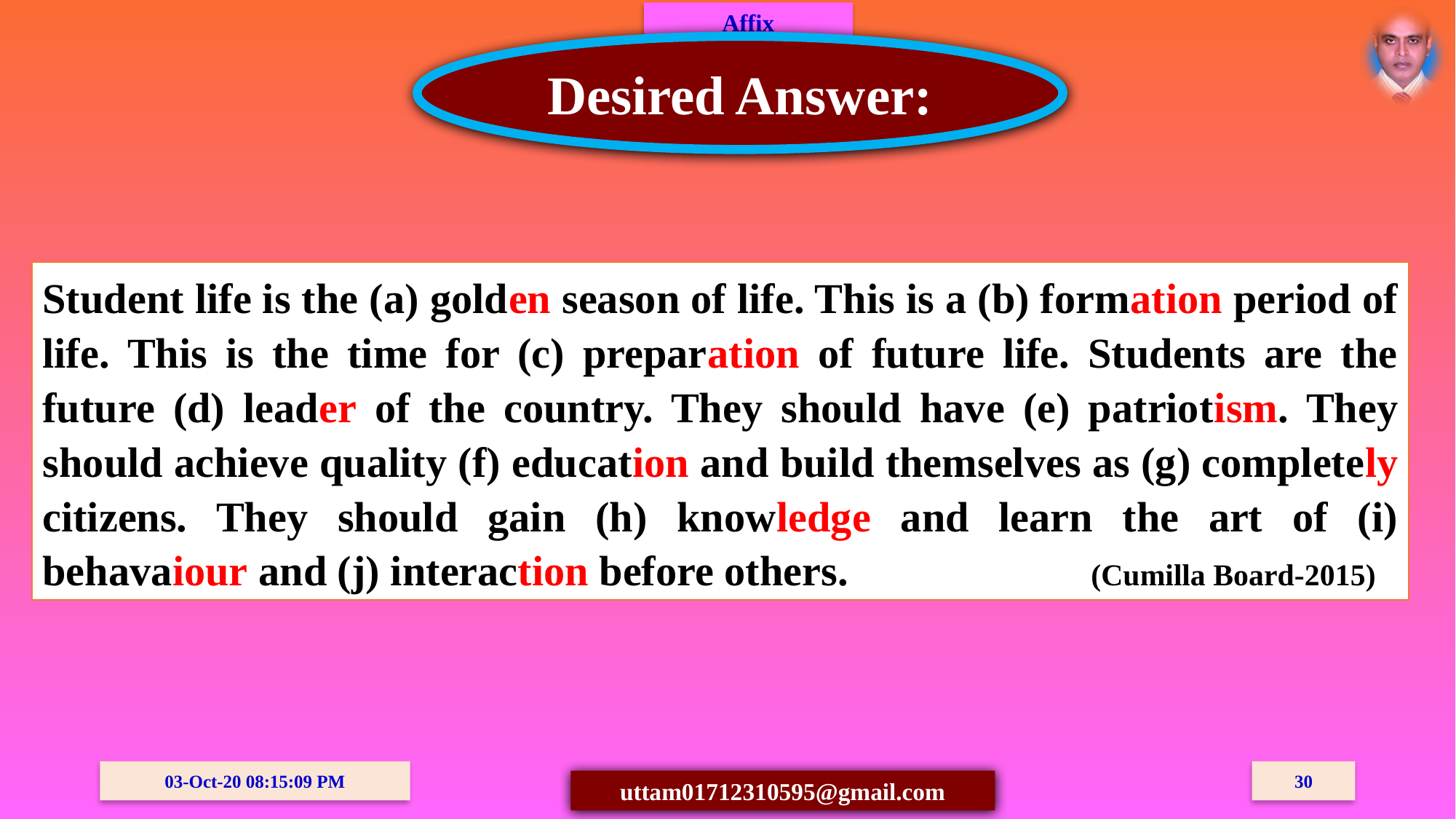

Affix
Desired Answer:
Student life is the (a) golden season of life. This is a (b) formation period of life. This is the time for (c) preparation of future life. Students are the future (d) leader of the country. They should have (e) patriotism. They should achieve quality (f) education and build themselves as (g) completely citizens. They should gain (h) knowledge and learn the art of (i) behavaiour and (j) interaction before others.                       (Cumilla Board-2015)
03-Oct-20 08:15:09 PM
30